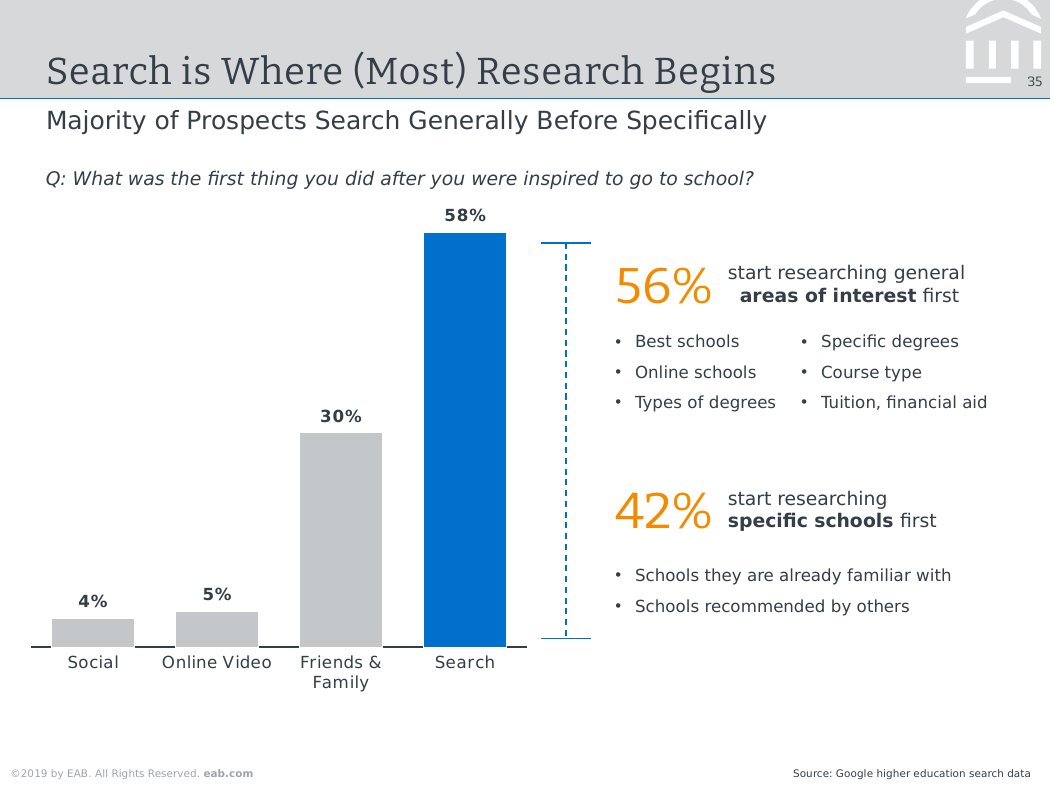

# Search is Where (Most) Research Begins
Majority of Prospects Search Generally Before Specifically

### Chart

| Category | Column1 |
|---|---|
| Social | 0.04 |
| Online Video | 0.05 |
| Friends & Family | 0.3 |
| Search | 0.58 |
Q: What was the first thing you did after you were inspired to go to school?
56%
start researching general          areas of interest first
Best schools
Online schools
Types of degrees
Specific degrees
Course type
Tuition, financial aid
42%
start researching     specific schools first
Schools they are already familiar with
Schools recommended by others
Source: Google higher education search data